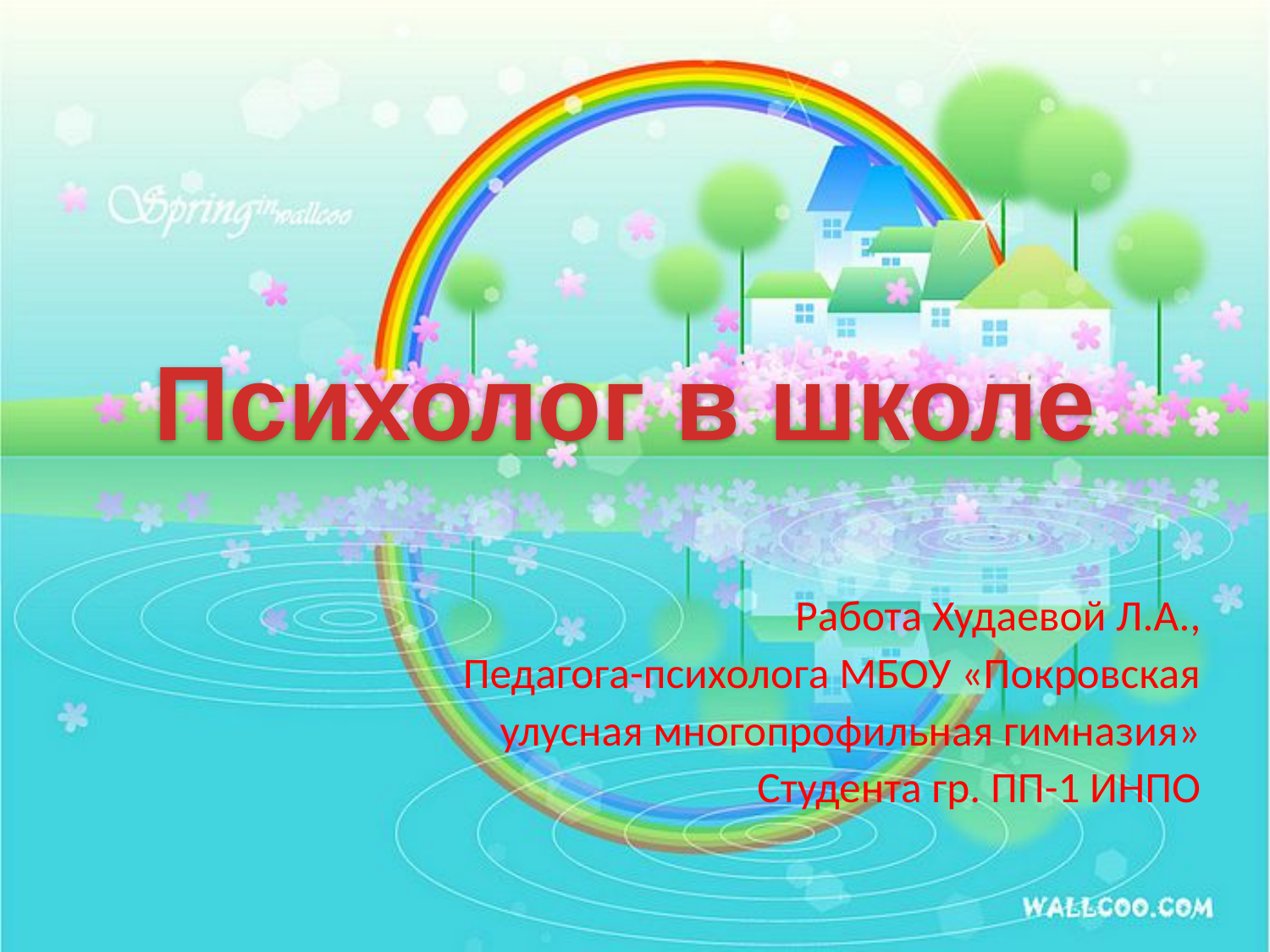

# Психолог в школе
Работа Худаевой Л.А.,
Педагога-психолога МБОУ «Покровская улусная многопрофильная гимназия»
Студента гр. ПП-1 ИНПО